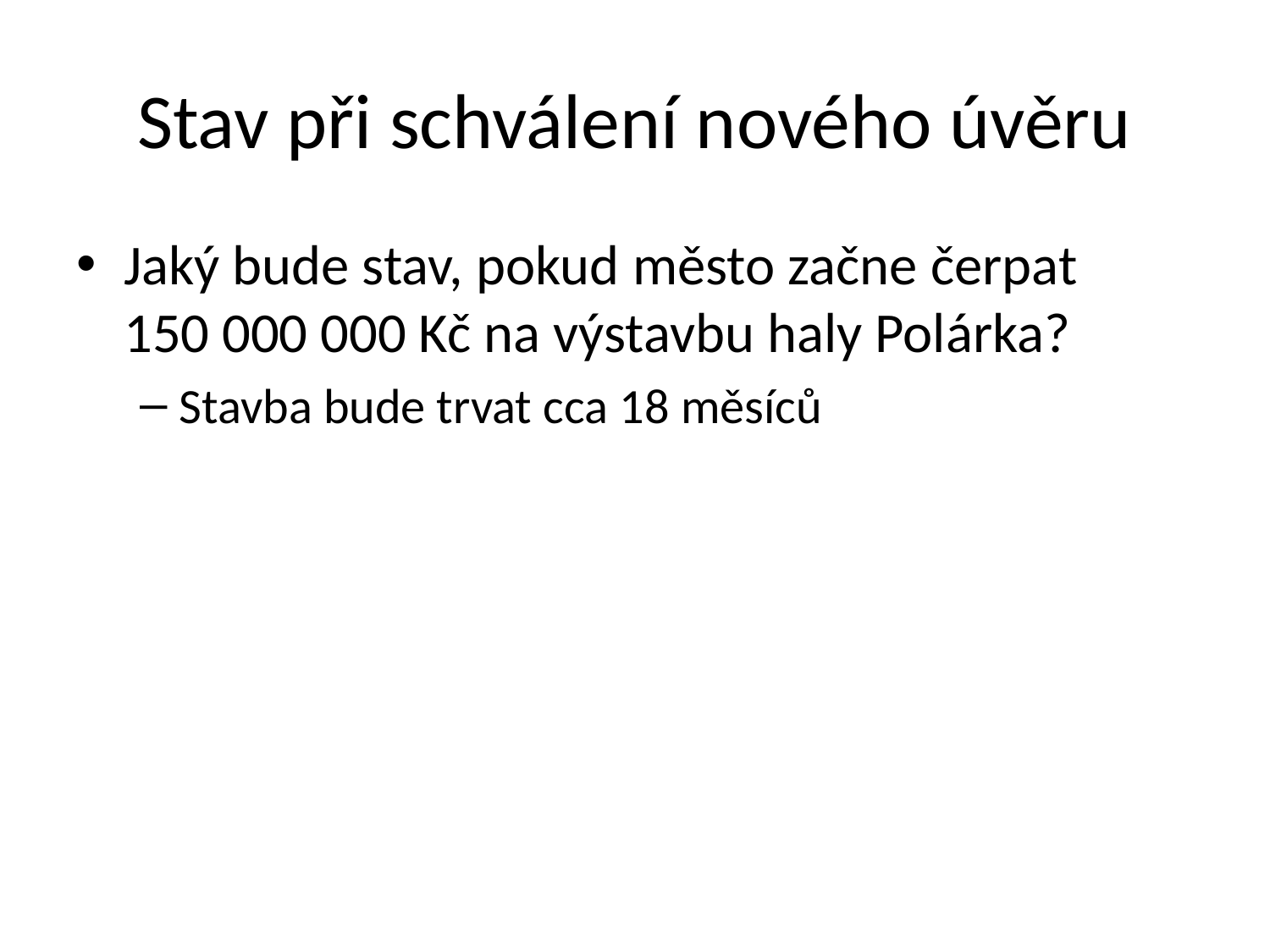

# Stav při schválení nového úvěru
Jaký bude stav, pokud město začne čerpat    150 000 000 Kč na výstavbu haly Polárka?
Stavba bude trvat cca 18 měsíců